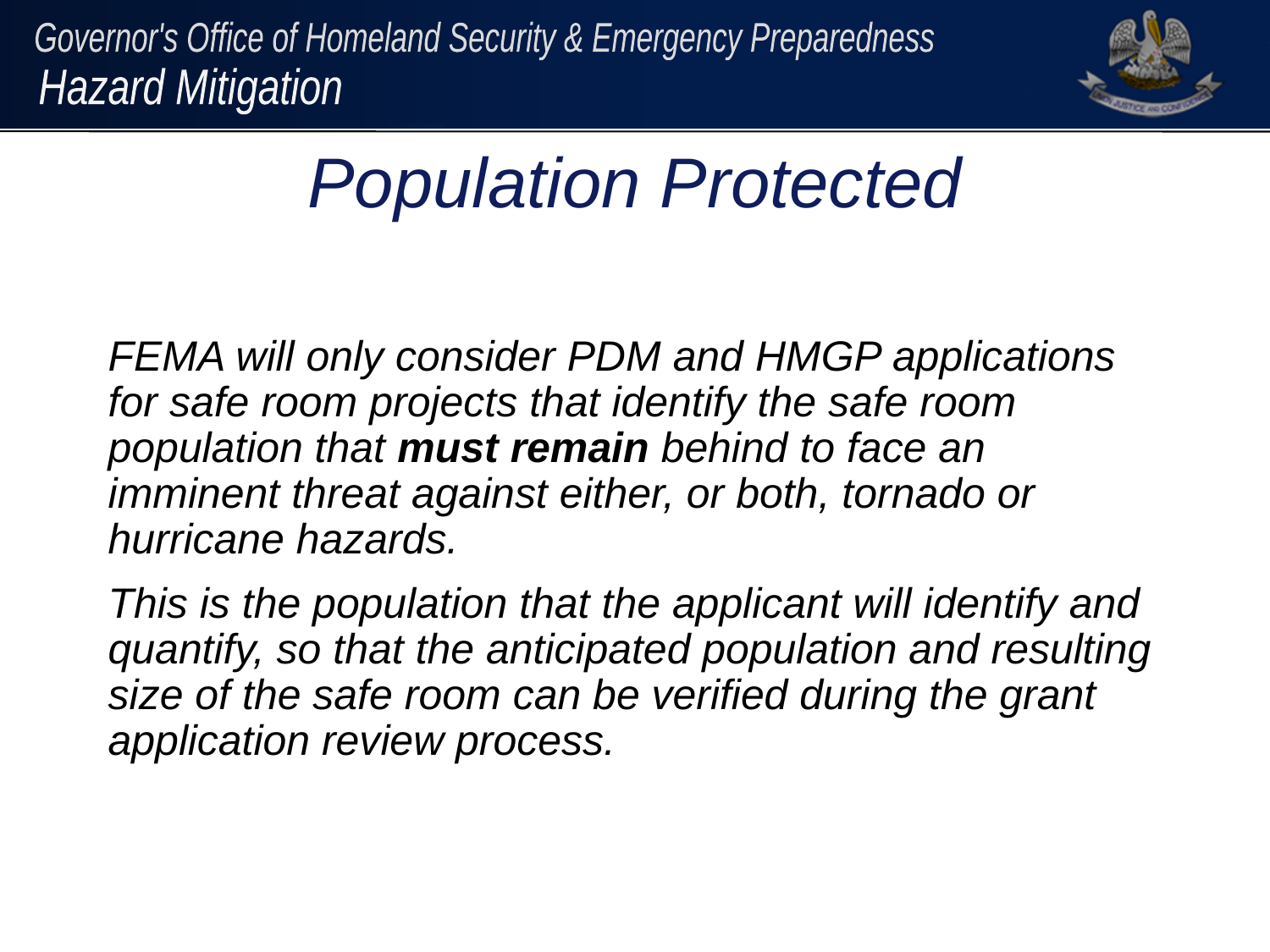

# Population Protected

FEMA will only consider PDM and HMGP applications for safe room projects that identify the safe room population that must remain behind to face an imminent threat against either, or both, tornado or hurricane hazards.
This is the population that the applicant will identify and quantify, so that the anticipated population and resulting size of the safe room can be verified during the grant application review process.